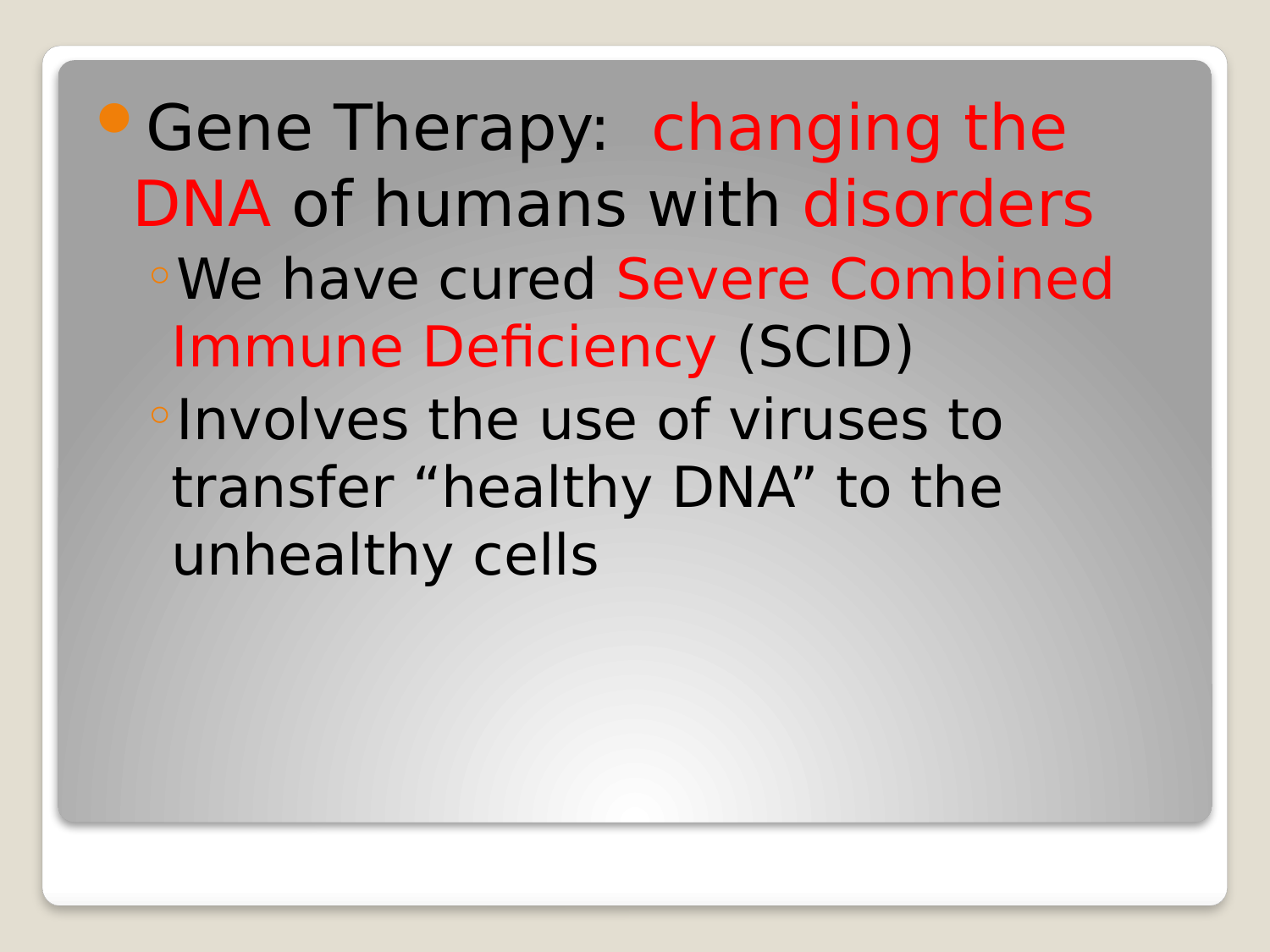

Gene Therapy:  changing the DNA of humans with disorders
We have cured Severe Combined Immune Deficiency (SCID)
Involves the use of viruses to transfer “healthy DNA” to the unhealthy cells

#